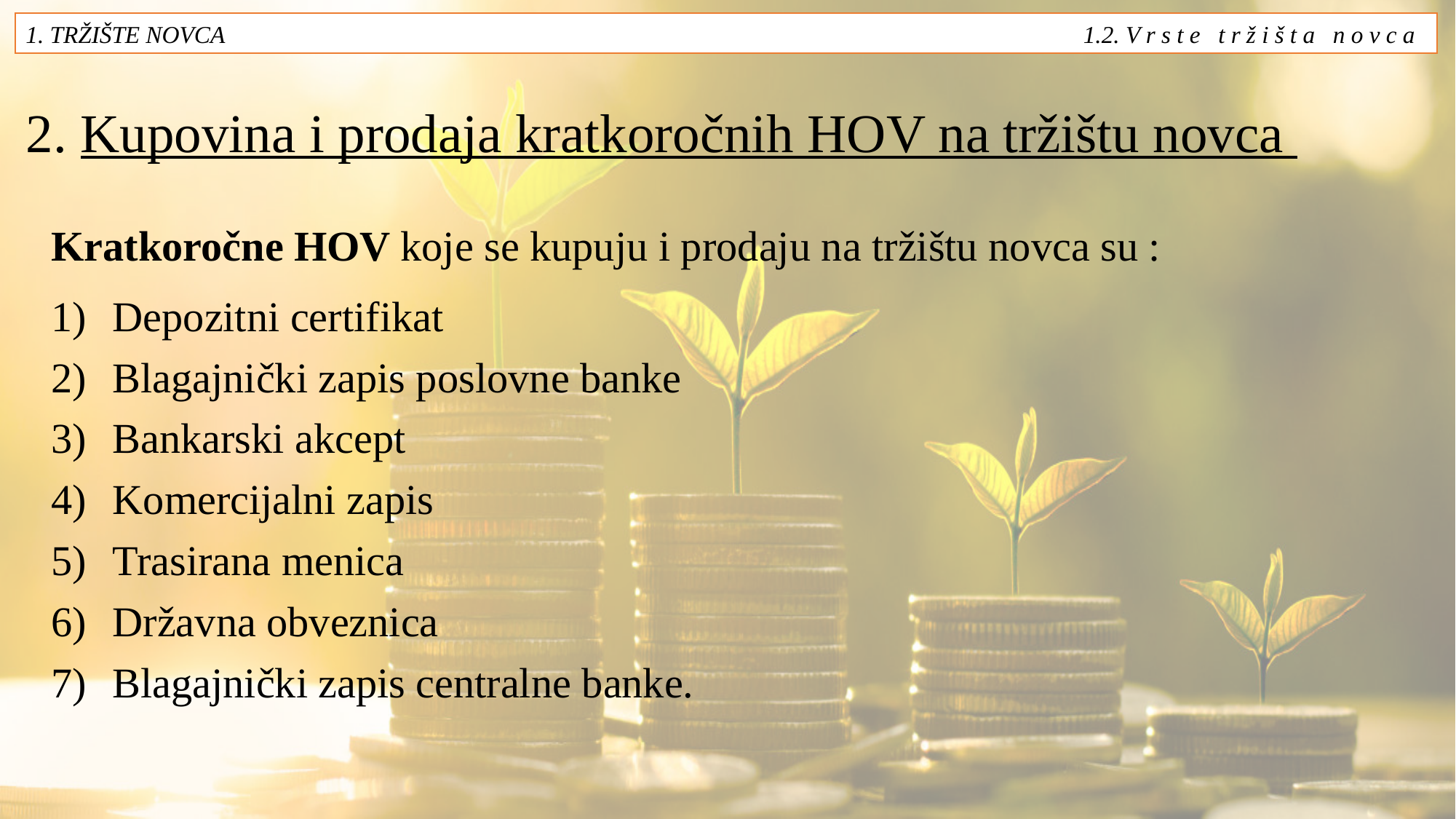

1. TRŽIŠTE NOVCA                                                                                                                                               1.2. V r s t e   t r ž i š t a   n o v c a
# 2. Kupovina i prodaja kratkoročnih HOV na tržištu novca
Kratkoročne HOV koje se kupuju i prodaju na tržištu novca su :
Depozitni certifikat
Blagajnički zapis poslovne banke
Bankarski akcept
Komercijalni zapis
Trasirana menica
Državna obveznica
Blagajnički zapis centralne banke.